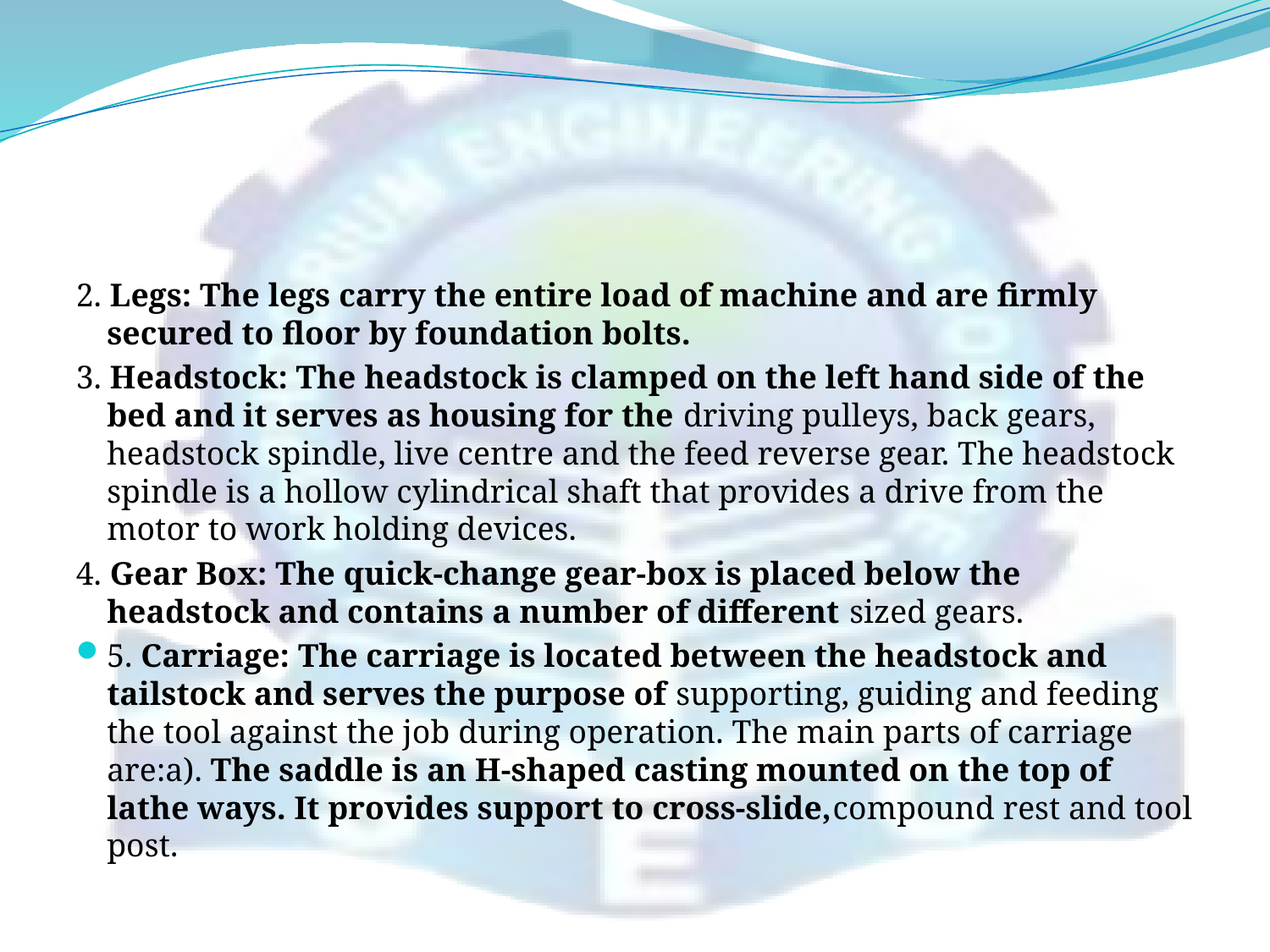

#
2. Legs: The legs carry the entire load of machine and are firmly secured to floor by foundation bolts.
3. Headstock: The headstock is clamped on the left hand side of the bed and it serves as housing for the driving pulleys, back gears, headstock spindle, live centre and the feed reverse gear. The headstock spindle is a hollow cylindrical shaft that provides a drive from the motor to work holding devices.
4. Gear Box: The quick-change gear-box is placed below the headstock and contains a number of different sized gears.
5. Carriage: The carriage is located between the headstock and tailstock and serves the purpose of supporting, guiding and feeding the tool against the job during operation. The main parts of carriage are:a). The saddle is an H-shaped casting mounted on the top of lathe ways. It provides support to cross-slide,compound rest and tool post.